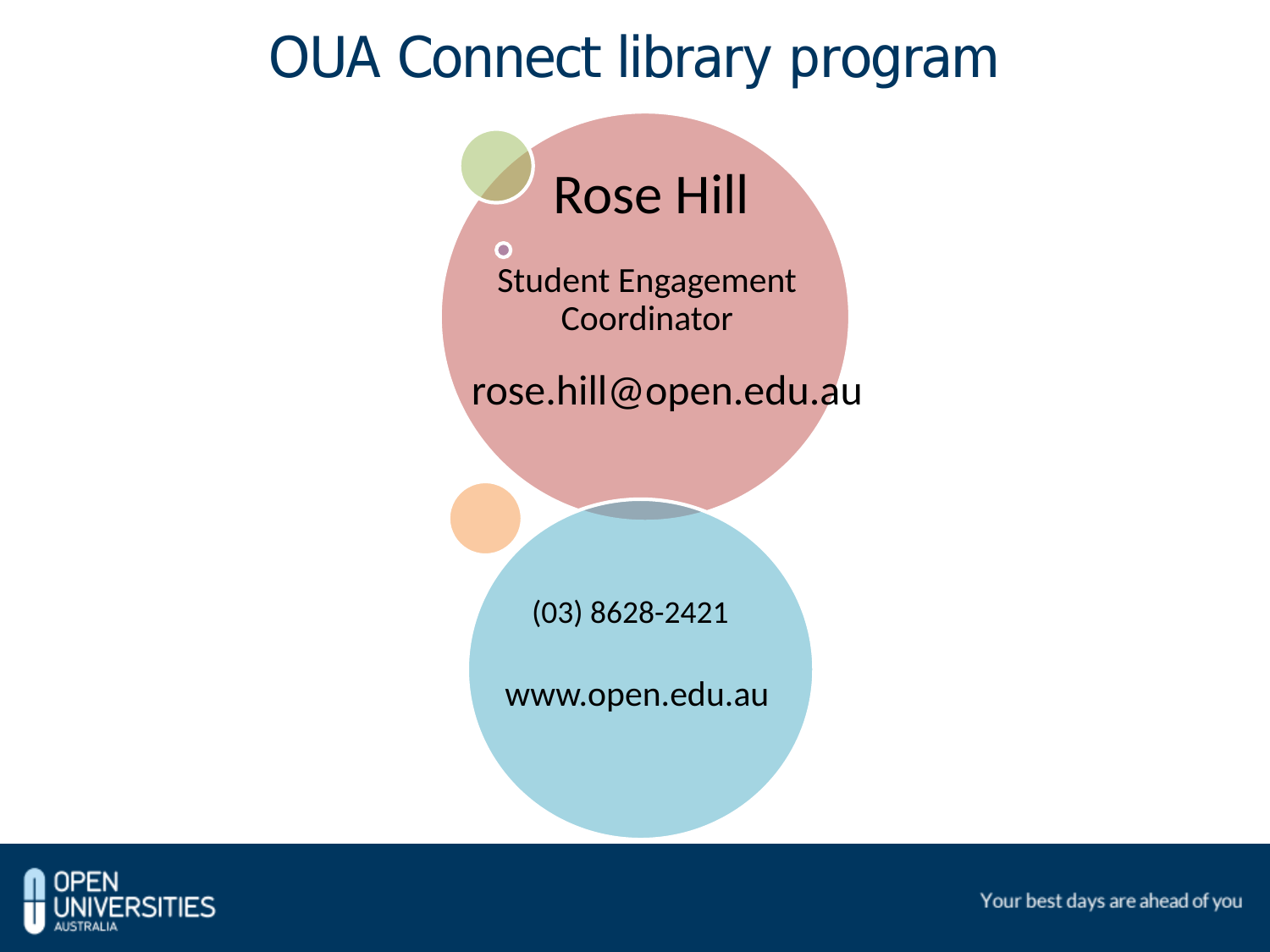

# OUA Connect library program
Rose Hill
Student Engagement Coordinator
rose.hill@open.edu.au
(03) 8628-2421
www.open.edu.au